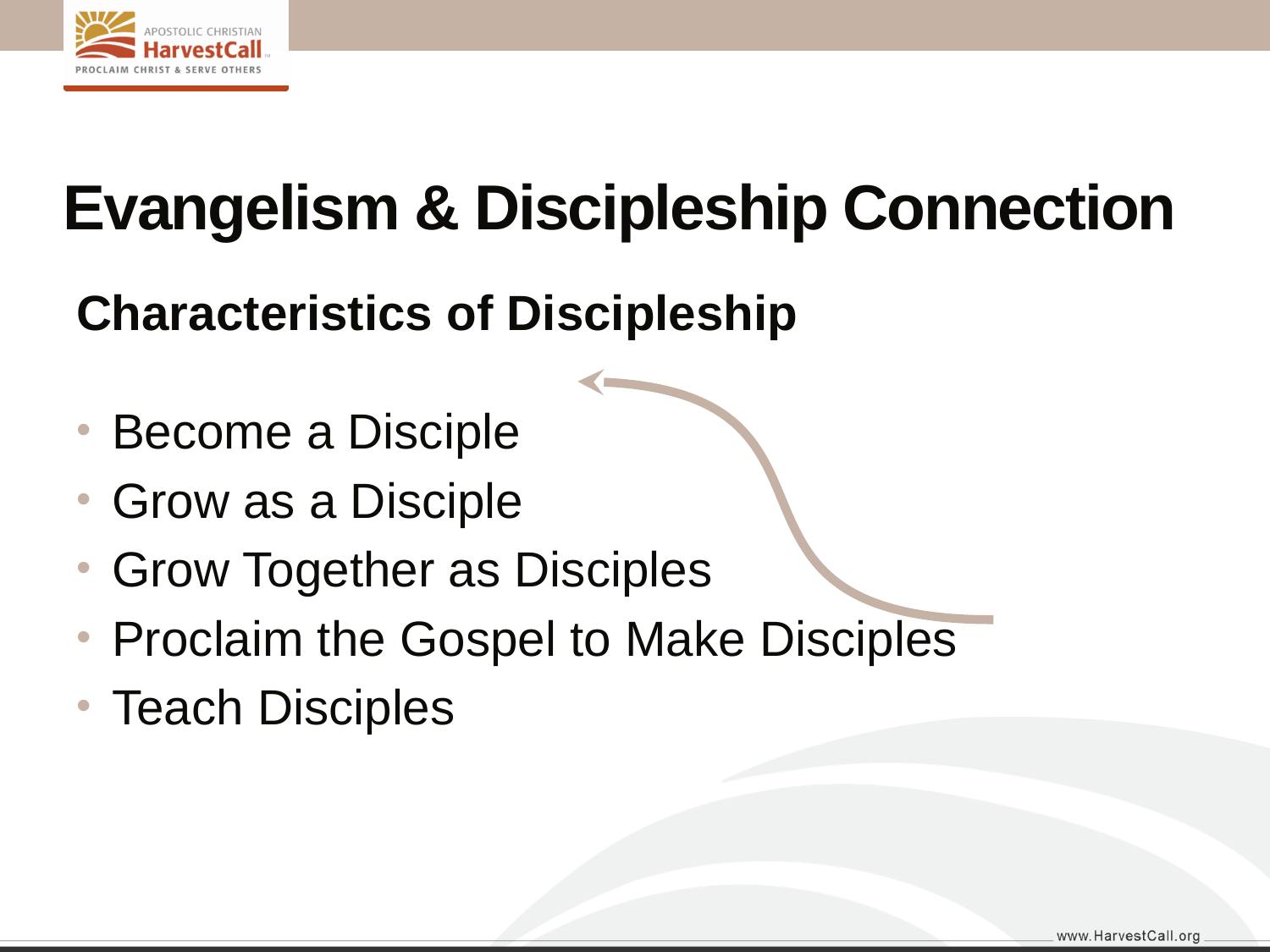

# Evangelism & Discipleship Connection
Characteristics of Discipleship

Become a Disciple
Grow as a Disciple
Grow Together as Disciples
Proclaim the Gospel to Make Disciples
Teach Disciples